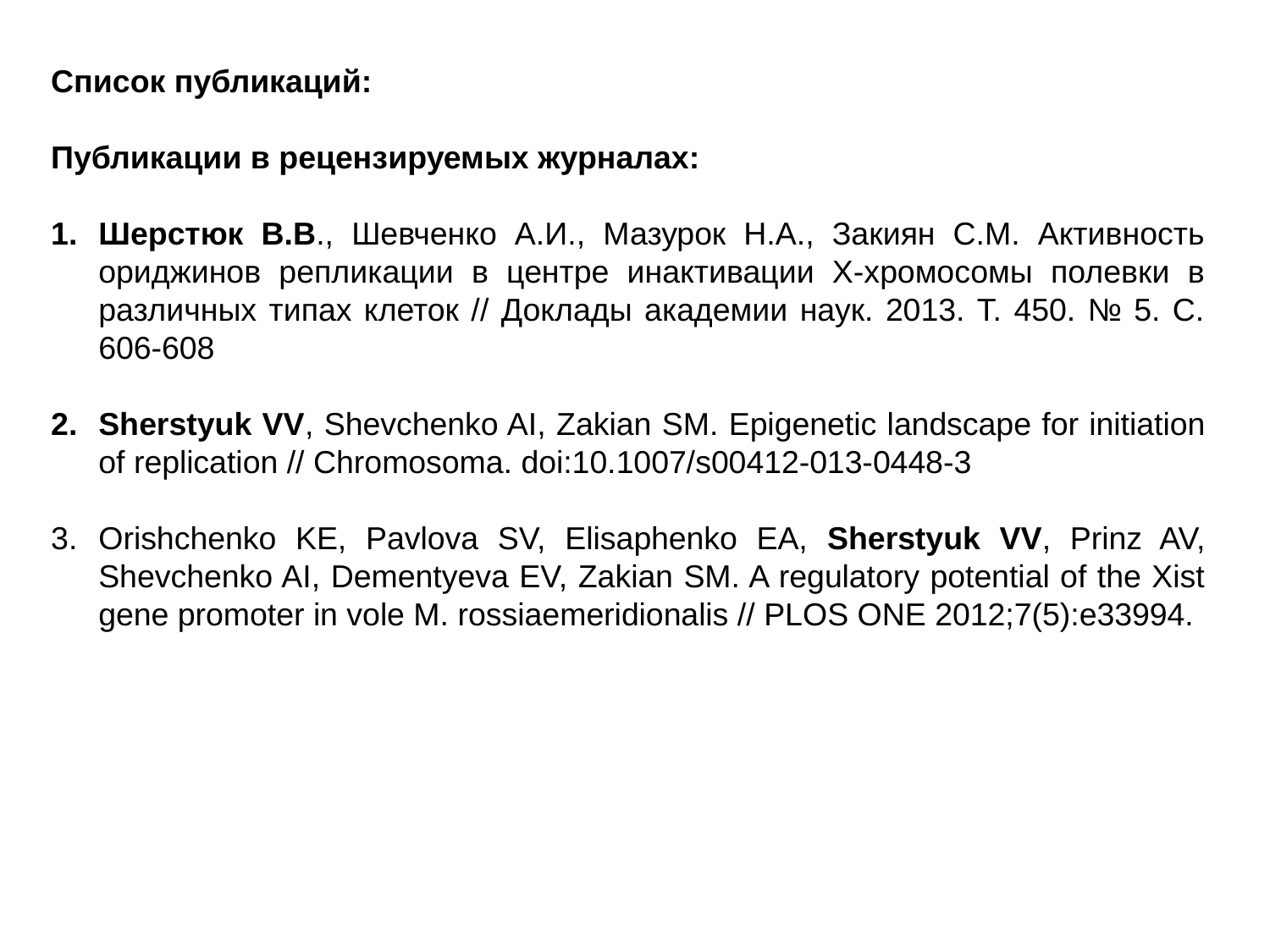

Список публикаций:

Публикации в рецензируемых журналах:

Шерстюк В.В., Шевченко А.И., Мазурок Н.А., Закиян С.М. Активность ориджинов репликации в центре инактивации Х-хромосомы полевки в различных типах клеток // Доклады академии наук. 2013. Т. 450. № 5. С. 606-608

Sherstyuk VV, Shevchenko AI, Zakian SM. Epigenetic landscape for initiation of replication // Chromosoma. doi:10.1007/s00412-013-0448-3

Orishchenko KE, Pavlova SV, Elisaphenko EA, Sherstyuk VV, Prinz AV, Shevchenko AI, Dementyeva EV, Zakian SM. A regulatory potential of the Xist gene promoter in vole M. rossiaemeridionalis // PLOS ONE 2012;7(5):e33994.